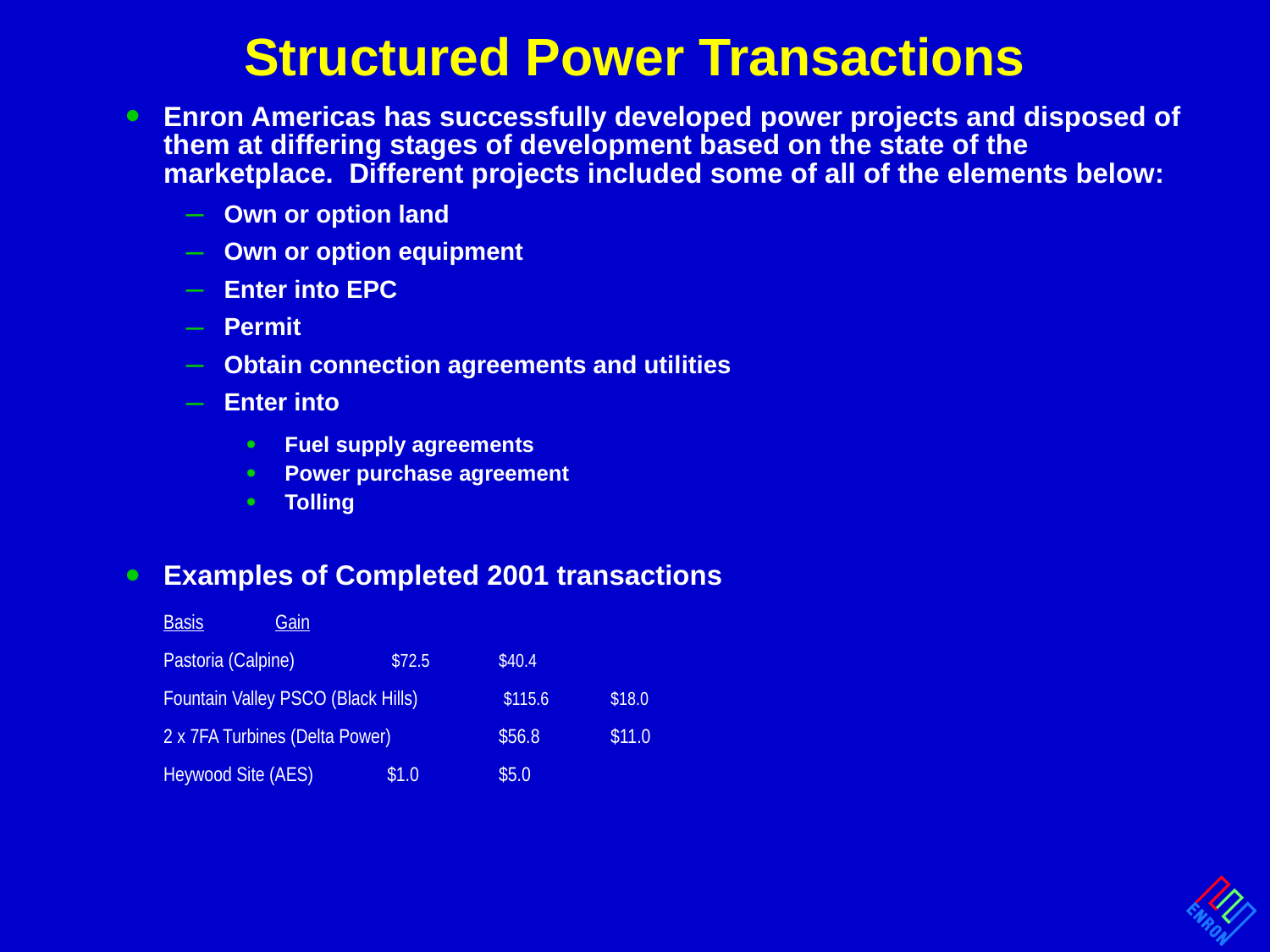

# Structured Power Transactions
Enron Americas has successfully developed power projects and disposed of them at differing stages of development based on the state of the marketplace.  Different projects included some of all of the elements below:
Own or option land
Own or option equipment
Enter into EPC
Permit
Obtain connection agreements and utilities
Enter into
Fuel supply agreements
Power purchase agreement
Tolling

Examples of Completed 2001 transactions
					Basis	Gain
		Pastoria (Calpine)		 $72.5 	$40.4
		Fountain Valley PSCO (Black Hills)	 $115.6 	$18.0
		2 x 7FA Turbines (Delta Power)	$56.8	$11.0
		Heywood Site (AES)		$1.0	$5.0